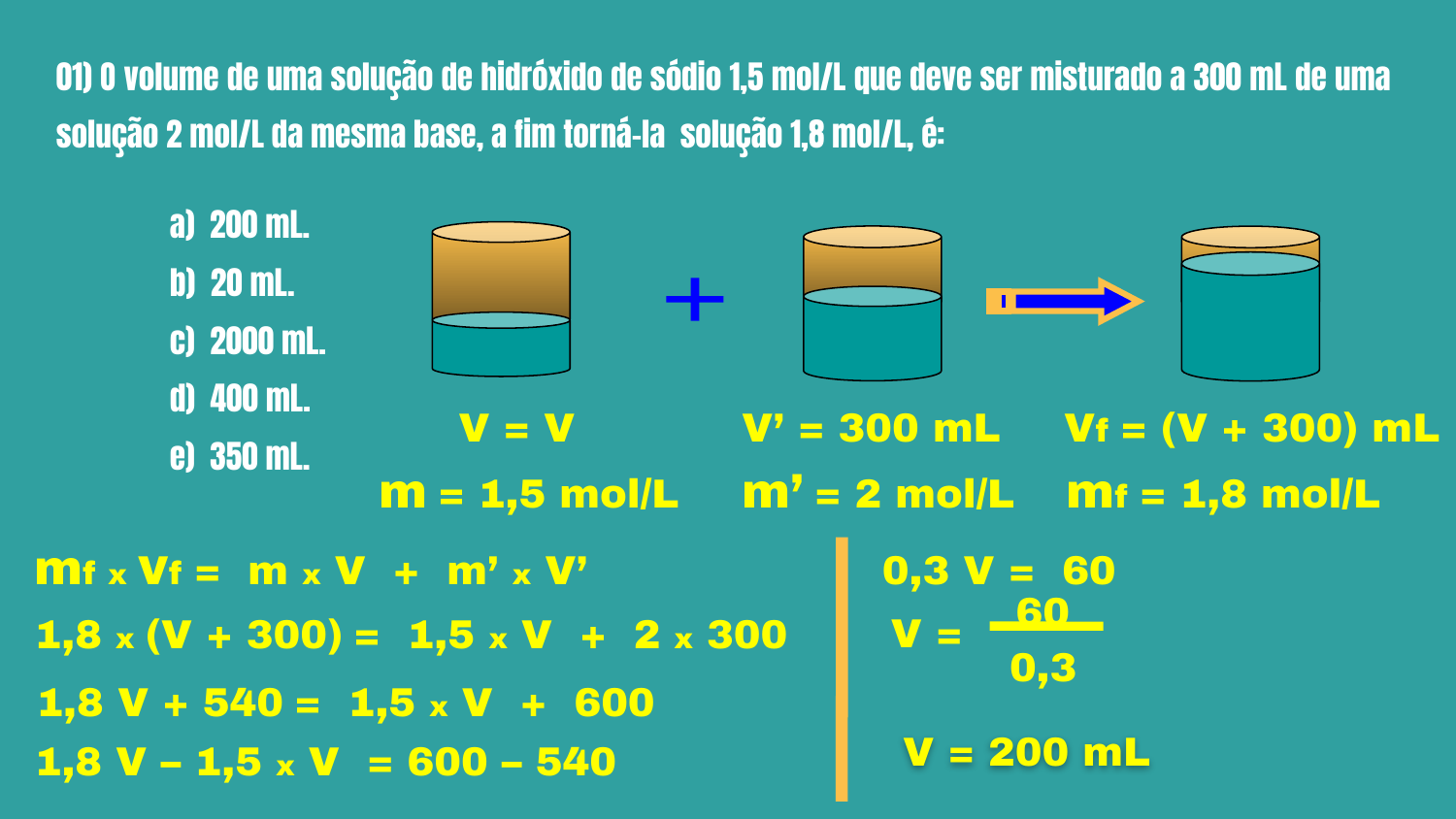

01) O volume de uma solução de hidróxido de sódio 1,5 mol/L que deve ser misturado a 300 mL de uma solução 2 mol/L da mesma base, a fim torná-la  solução 1,8 mol/L, é:
a)  200 mL.
b)  20 mL.
c)  2000 mL.
d)  400 mL.
e)  350 mL.

+

V = V
V’ = 300 mL
Vf = (V + 300) mL
m = 1,5 mol/L
m’ = 2 mol/L
mf = 1,8 mol/L
mf x Vf =  m x V  +  m’ x V’
0,3 V =  60
60
V =
1,8 x (V + 300) =  1,5 x V  +  2 x 300
0,3
1,8 V + 540 =  1,5 x V  +  600
V = 200 mL
1,8 V – 1,5 x V  = 600 – 540